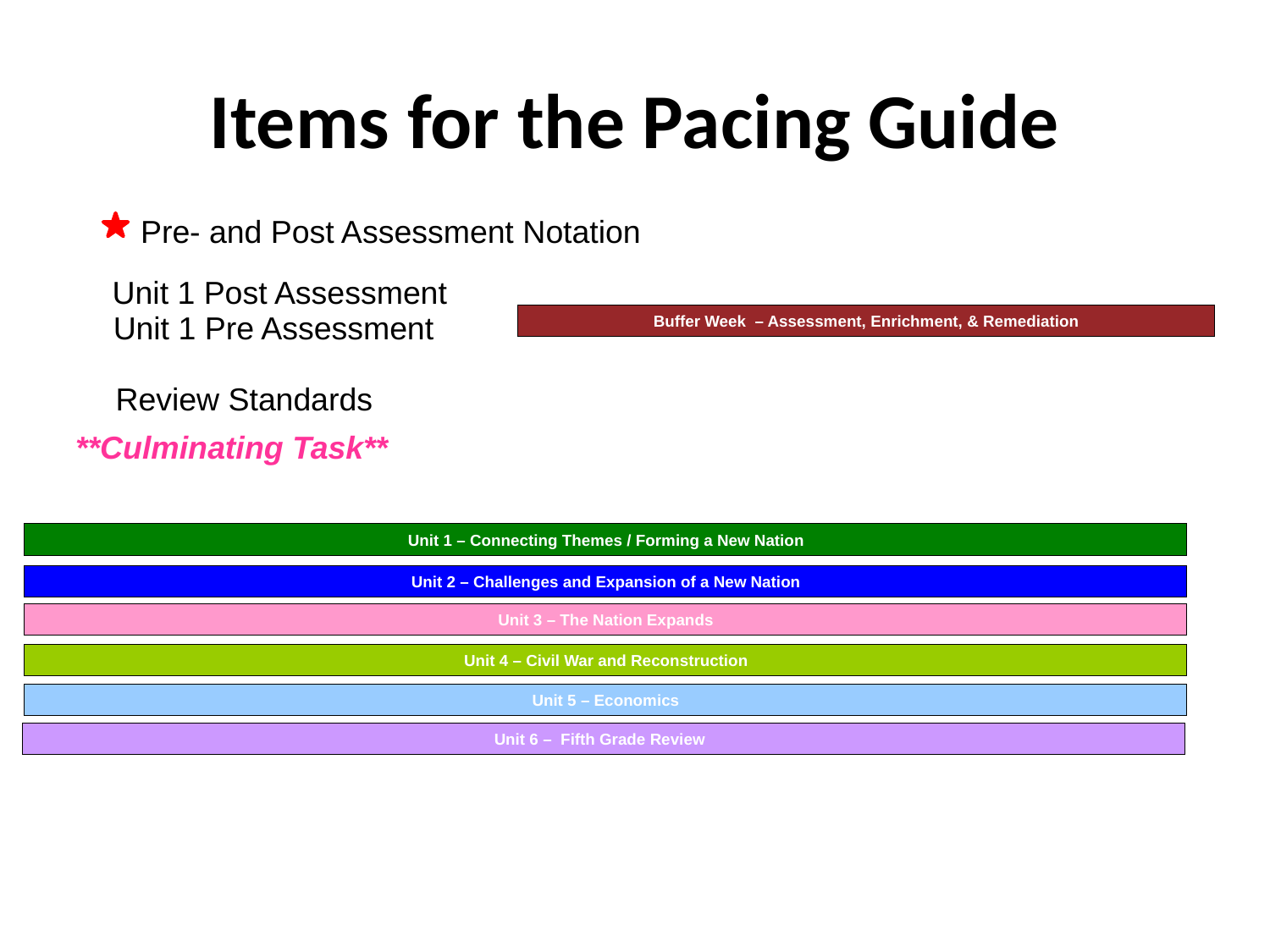

# Items for the Pacing Guide
Pre- and Post Assessment Notation

Unit 1 Post Assessment
Unit 1 Pre Assessment
Buffer Week  – Assessment, Enrichment, & Remediation
Review Standards
**Culminating Task**
Unit 1 – Connecting Themes / Forming a New Nation
Unit 2 – Challenges and Expansion of a New Nation
Unit 3 – The Nation Expands
Unit 4 – Civil War and Reconstruction
Unit 5 – Economics
Unit 6 –  Fifth Grade Review